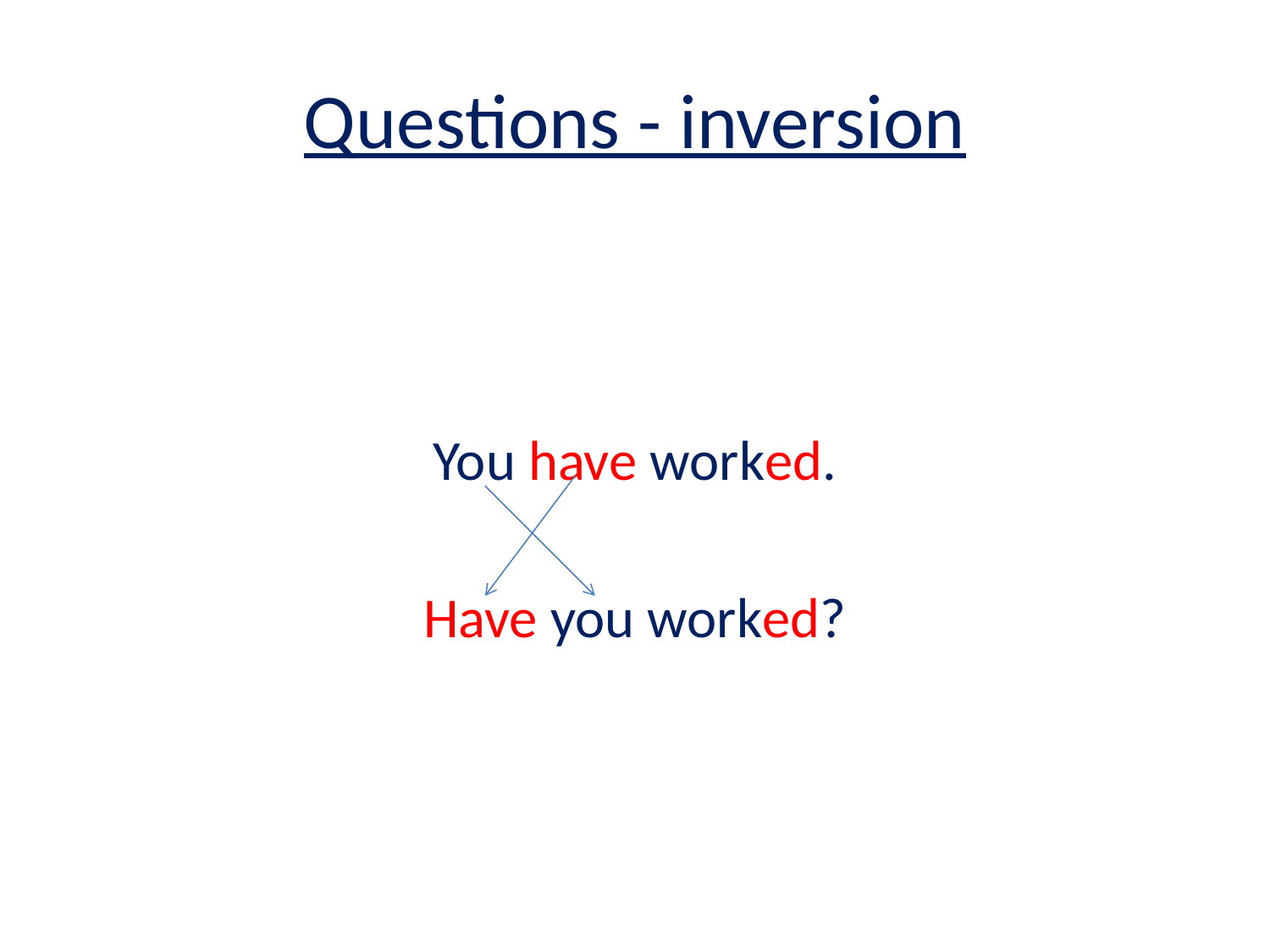

# Questions - inversion
You have worked.

Have you worked?